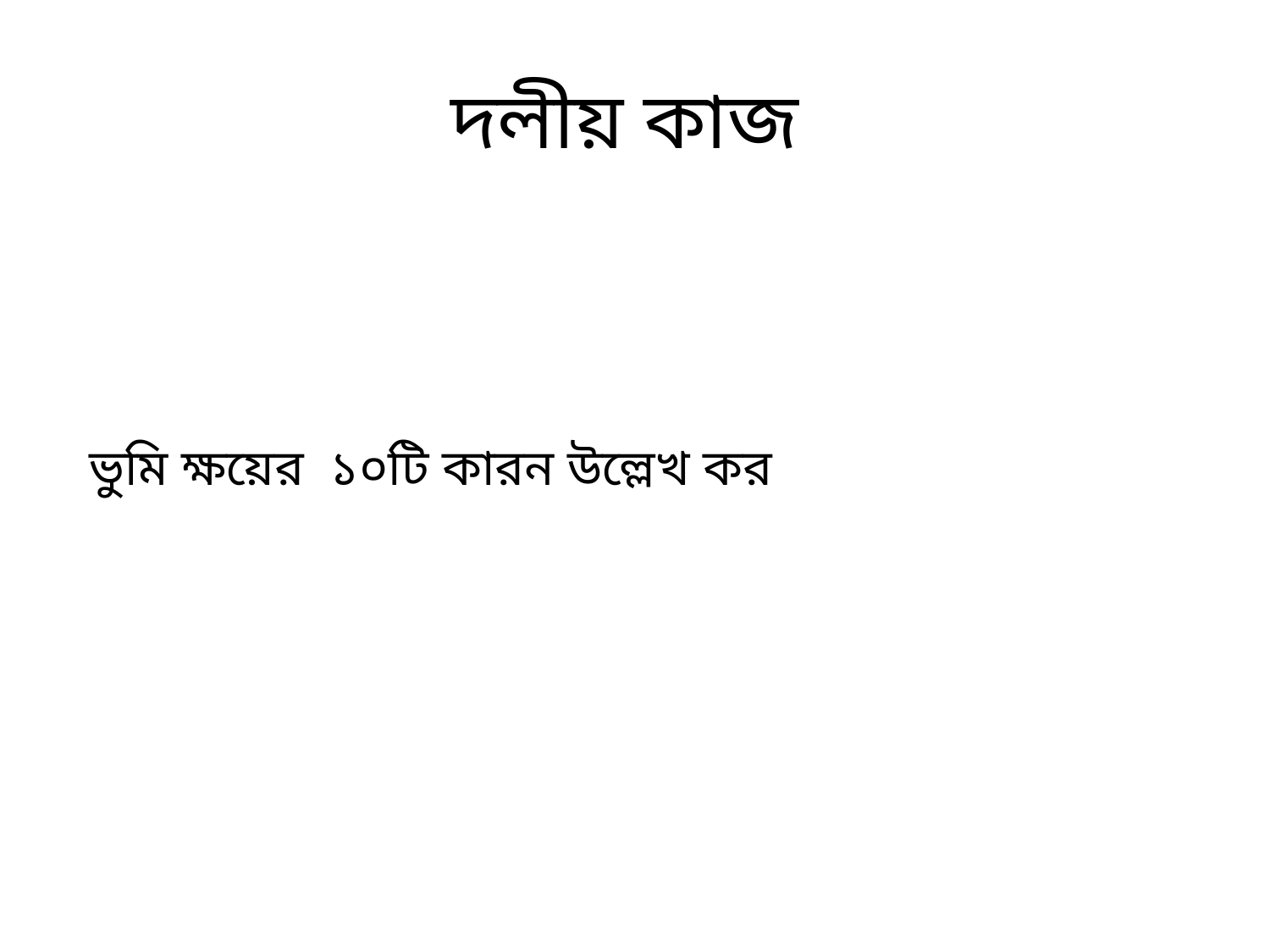

# দলীয় কাজ

 ভুমি ক্ষয়ের  ১০টি কারন উল্লেখ কর